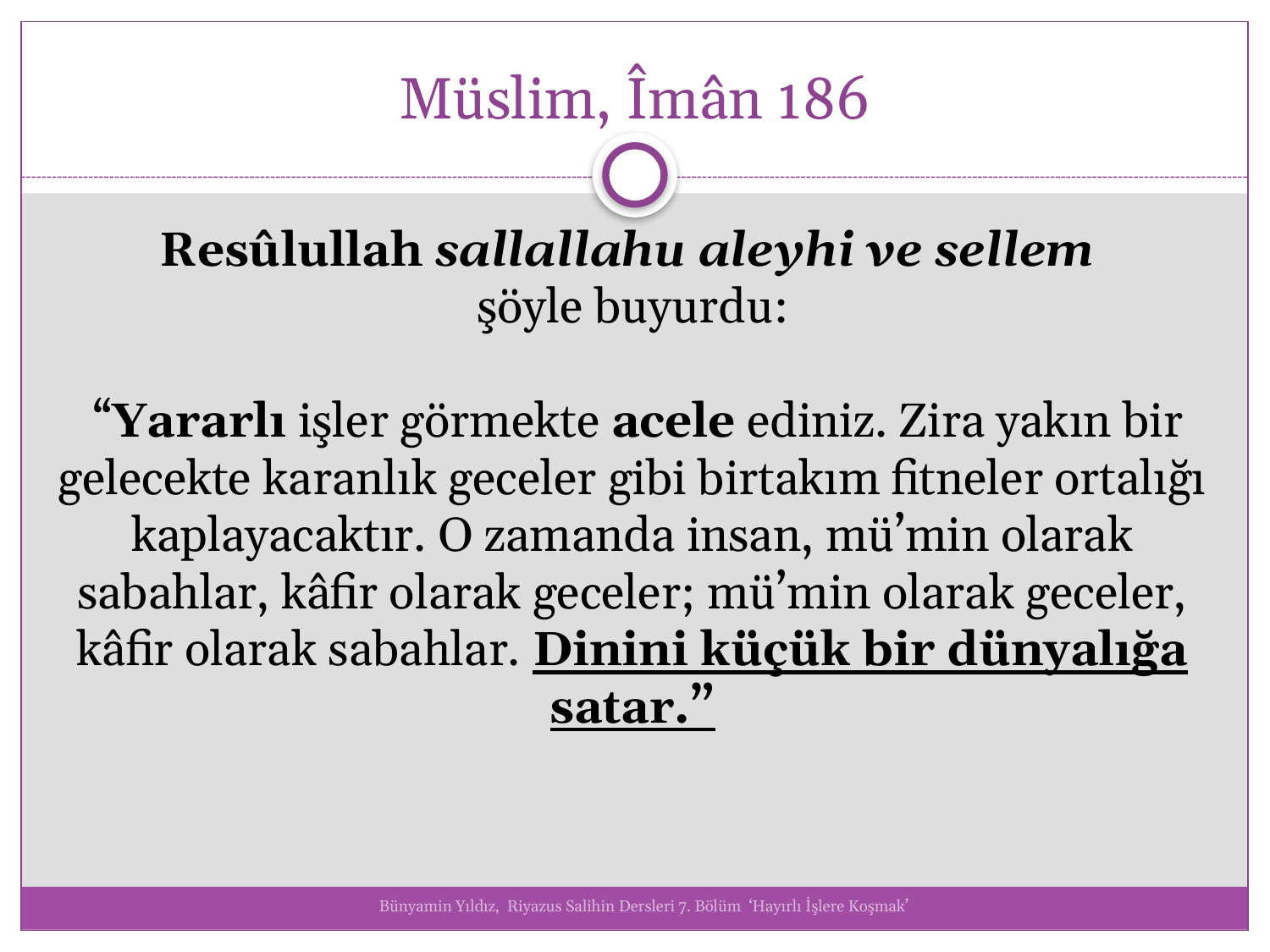

# Müslim, Îmân 186
Resûlullah sallallahu aleyhi ve sellem 
şöyle buyurdu:
 “Yararlı işler görmekte acele ediniz. Zira yakın bir gelecekte karanlık geceler gibi birtakım fitneler ortalığı kaplayacaktır. O zamanda insan, mü’min olarak sabahlar, kâfir olarak geceler; mü’min olarak geceler, kâfir olarak sabahlar. Dinini küçük bir dünyalığa satar.”
Bünyamin Yıldız,  Riyazus Salihin Dersleri 7. Bölüm  ‘Hayırlı İşlere Koşmak’